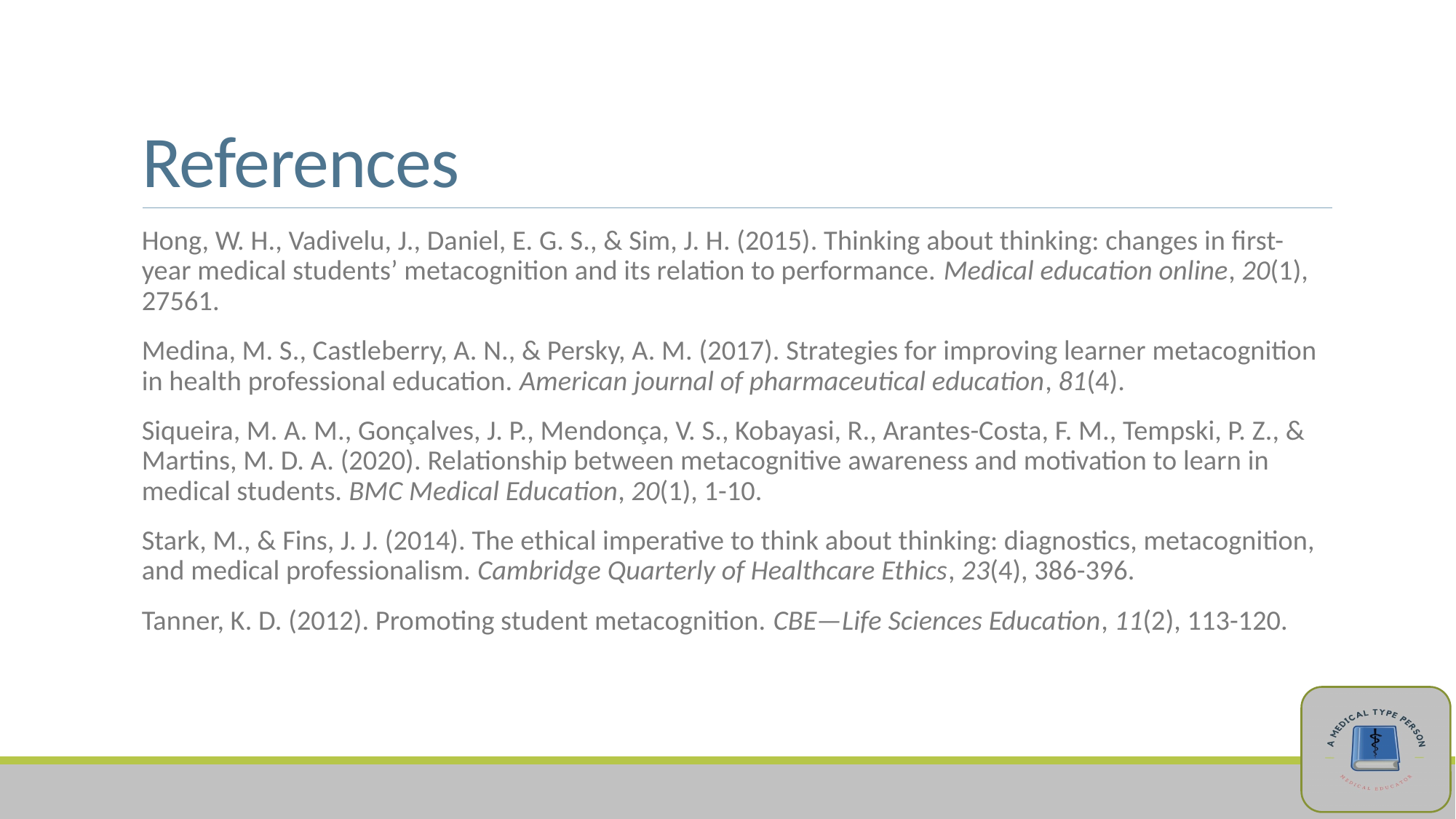

# References
Hong, W. H., Vadivelu, J., Daniel, E. G. S., & Sim, J. H. (2015). Thinking about thinking: changes in first-year medical students’ metacognition and its relation to performance. Medical education online, 20(1), 27561.
Medina, M. S., Castleberry, A. N., & Persky, A. M. (2017). Strategies for improving learner metacognition in health professional education. American journal of pharmaceutical education, 81(4).
Siqueira, M. A. M., Gonçalves, J. P., Mendonça, V. S., Kobayasi, R., Arantes-Costa, F. M., Tempski, P. Z., & Martins, M. D. A. (2020). Relationship between metacognitive awareness and motivation to learn in medical students. BMC Medical Education, 20(1), 1-10.
Stark, M., & Fins, J. J. (2014). The ethical imperative to think about thinking: diagnostics, metacognition, and medical professionalism. Cambridge Quarterly of Healthcare Ethics, 23(4), 386-396.
Tanner, K. D. (2012). Promoting student metacognition. CBE—Life Sciences Education, 11(2), 113-120.